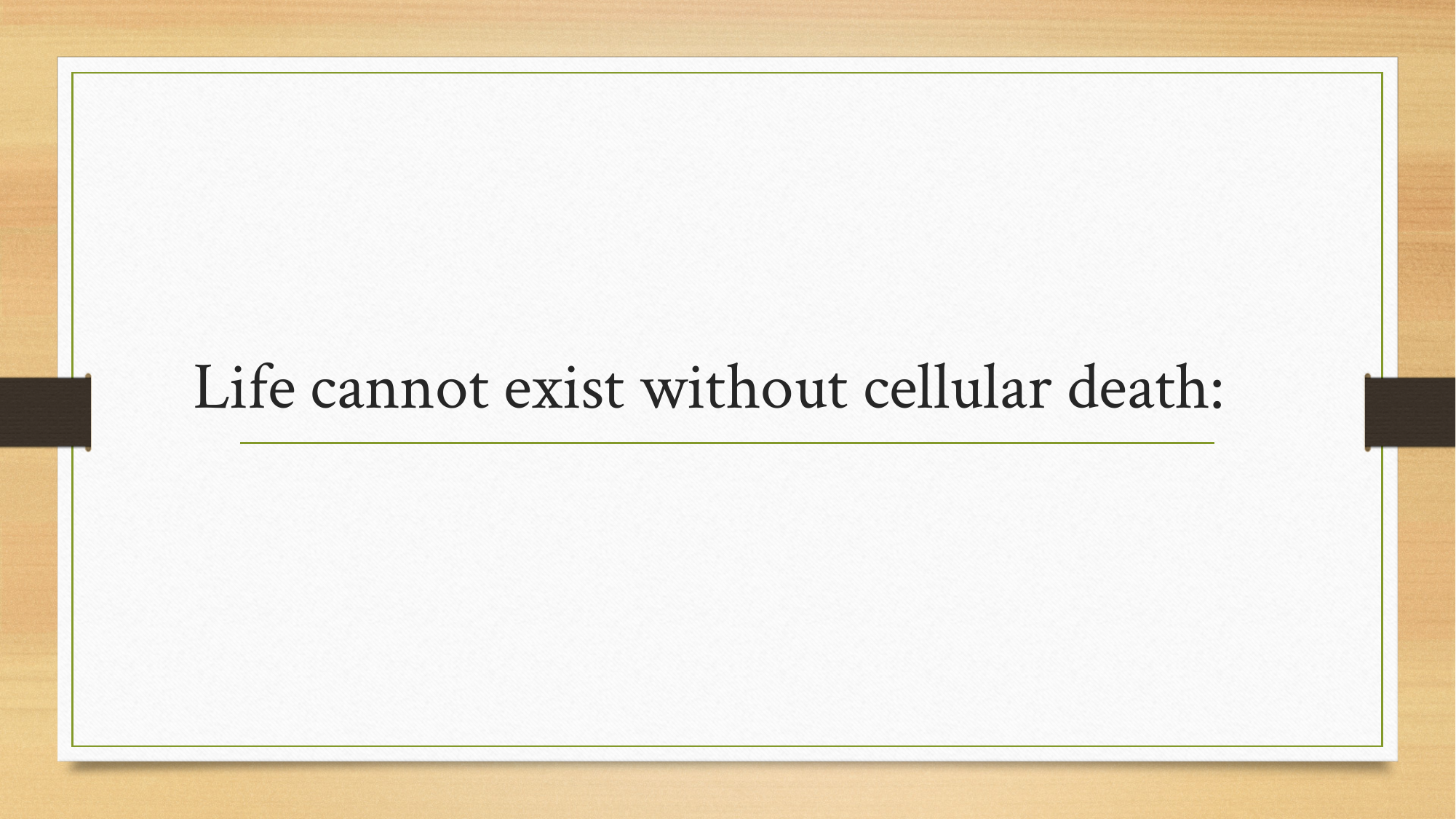

# Life cannot exist without cellular death: